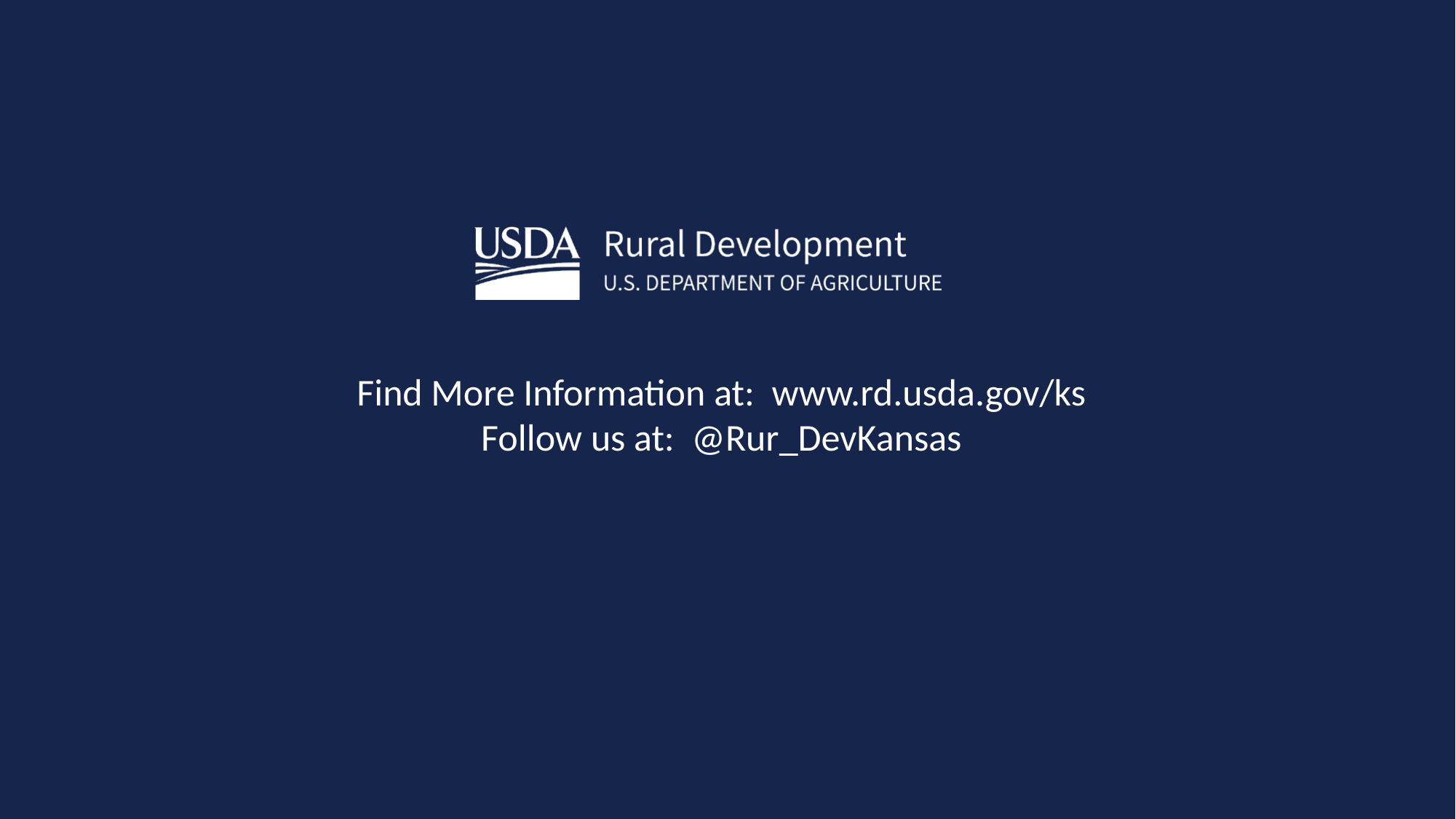

Find More Information at:  www.rd.usda.gov/ks
Follow us at:  @Rur_DevKansas